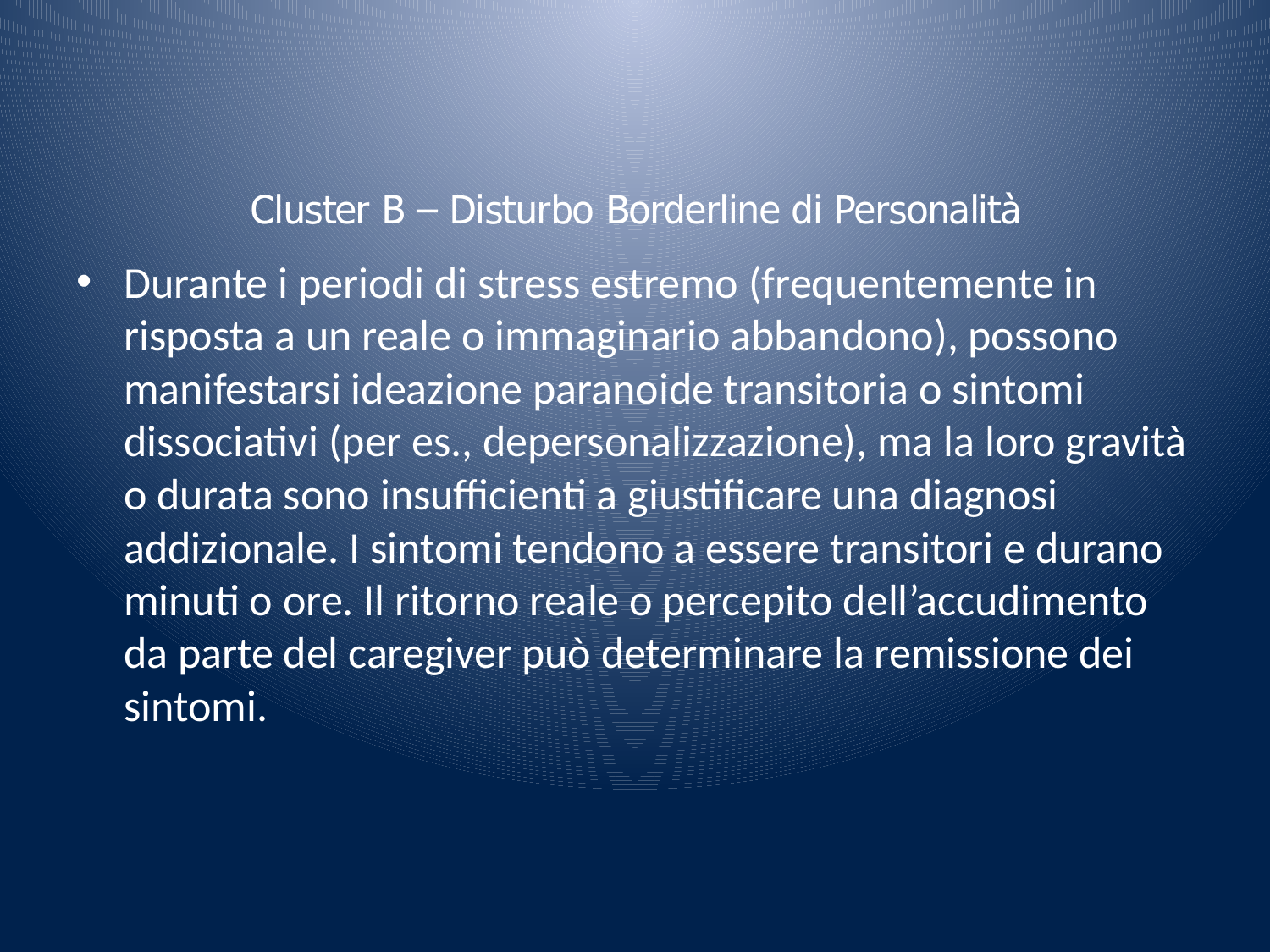

# Cluster B – Disturbo Borderline di Personalità
Durante i periodi di stress estremo (frequentemente in risposta a un reale o immaginario abbandono), possono manifestarsi ideazione paranoide transitoria o sintomi dissociativi (per es., depersonalizzazione), ma la loro gravità o durata sono insufficienti a giustificare una diagnosi addizionale. I sintomi tendono a essere transitori e durano minuti o ore. Il ritorno reale o percepito dell’accudimento da parte del caregiver può determinare la remissione dei sintomi.